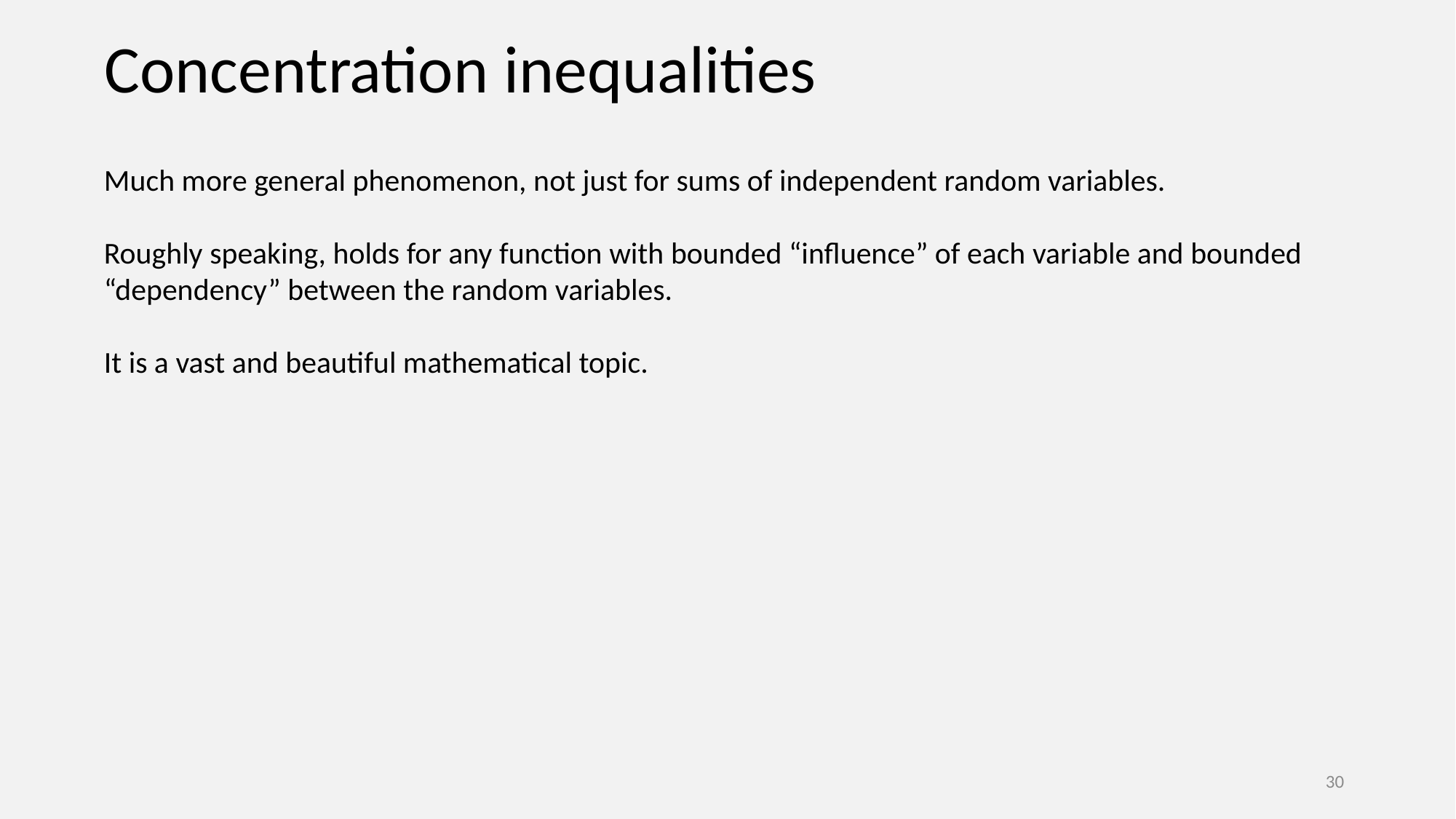

# Concentration inequalities

Much more general phenomenon, not just for sums of independent random variables.

Roughly speaking, holds for any function with bounded “influence” of each variable and bounded “dependency” between the random variables.

It is a vast and beautiful mathematical topic.

30